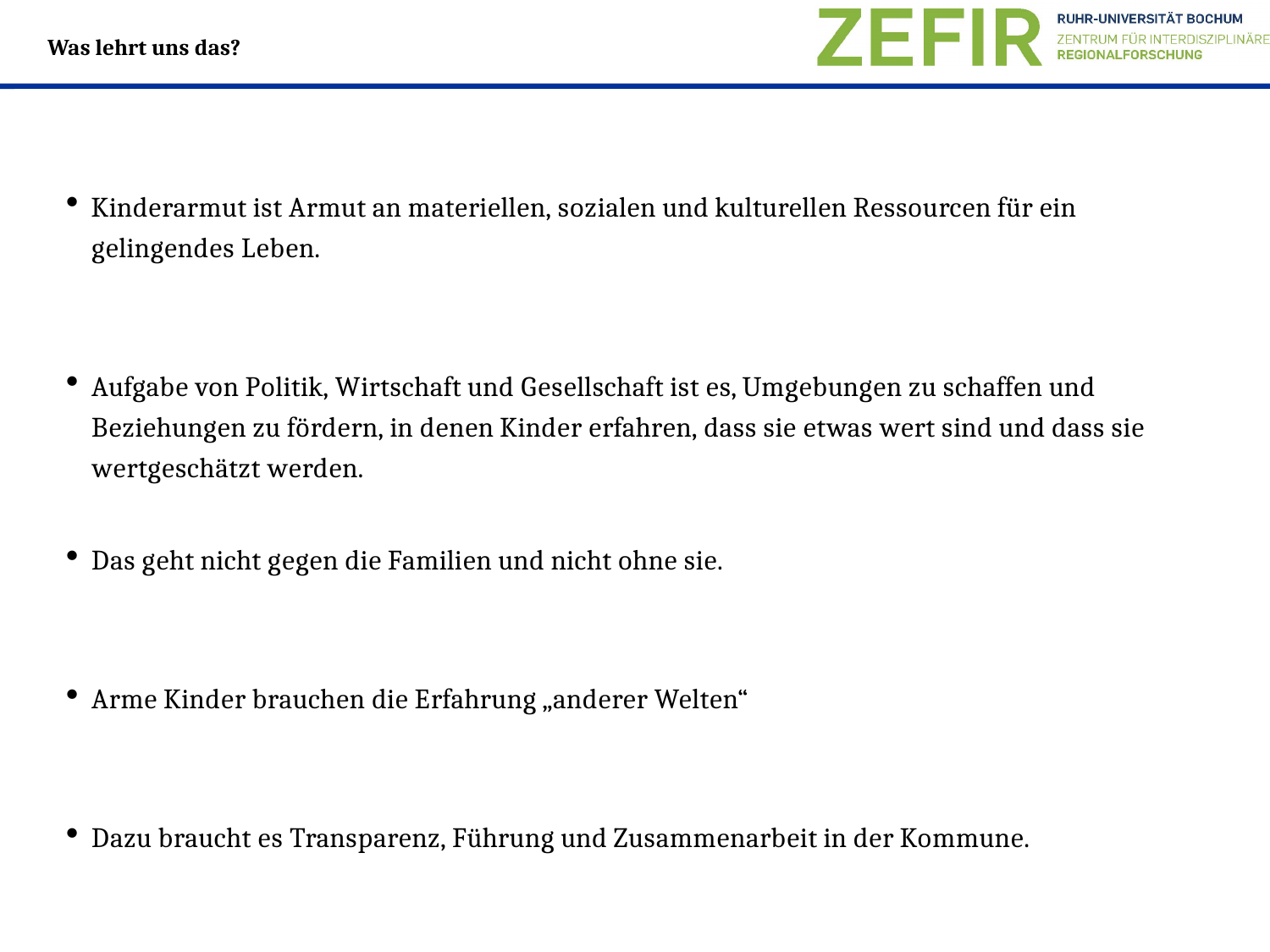

Was lehrt uns das?

Kinderarmut ist Armut an materiellen, sozialen und kulturellen Ressourcen für ein gelingendes Leben.

Aufgabe von Politik, Wirtschaft und Gesellschaft ist es, Umgebungen zu schaffen und Beziehungen zu fördern, in denen Kinder erfahren, dass sie etwas wert sind und dass sie wertgeschätzt werden.

Das geht nicht gegen die Familien und nicht ohne sie.

Arme Kinder brauchen die Erfahrung „anderer Welten“

Dazu braucht es Transparenz, Führung und Zusammenarbeit in der Kommune.